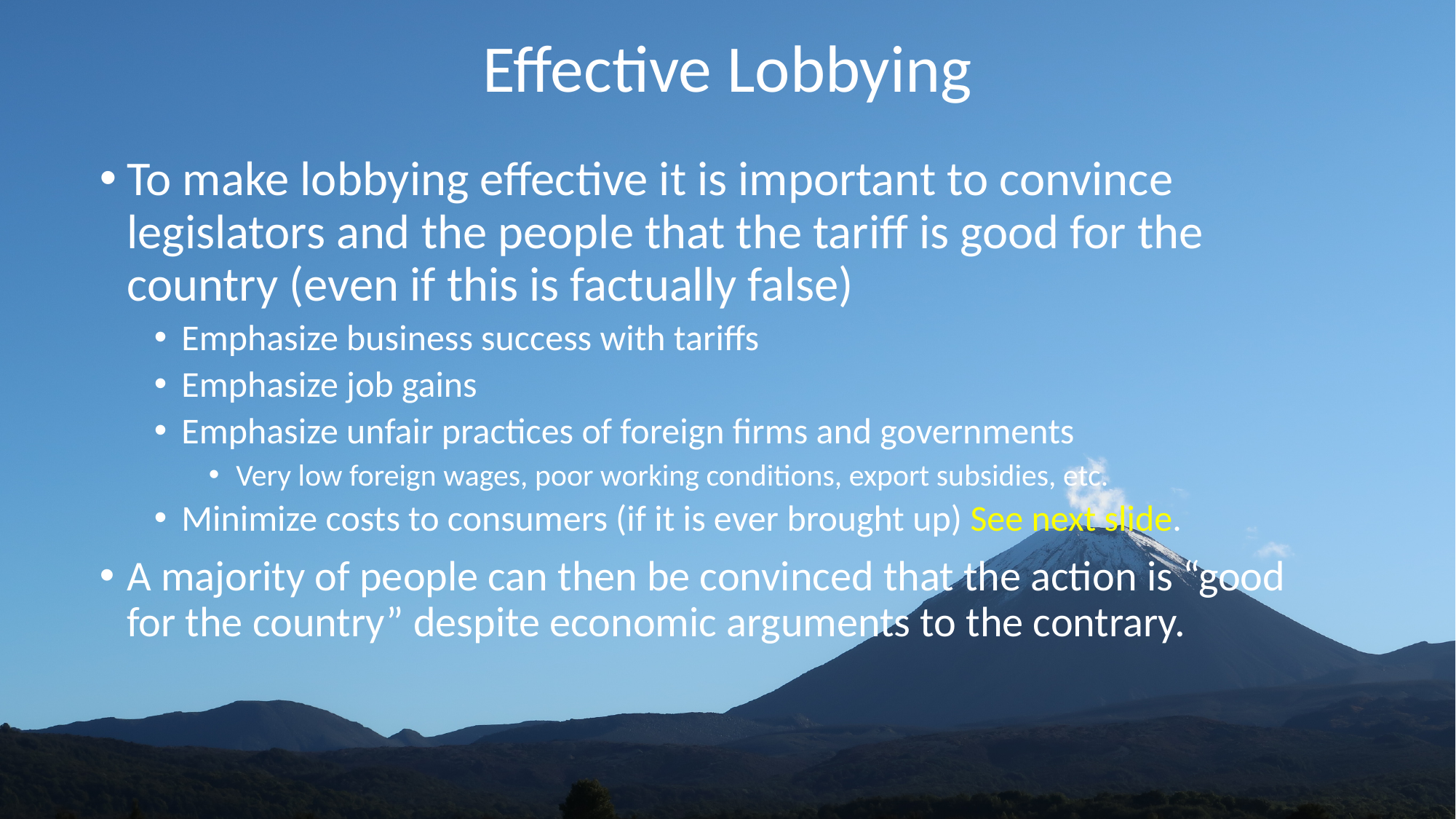

# Effective Lobbying
To make lobbying effective it is important to convince legislators and the people that the tariff is good for the country (even if this is factually false)
Emphasize business success with tariffs
Emphasize job gains
Emphasize unfair practices of foreign firms and governments
Very low foreign wages, poor working conditions, export subsidies, etc.
Minimize costs to consumers (if it is ever brought up) See next slide.
A majority of people can then be convinced that the action is “good for the country” despite economic arguments to the contrary.